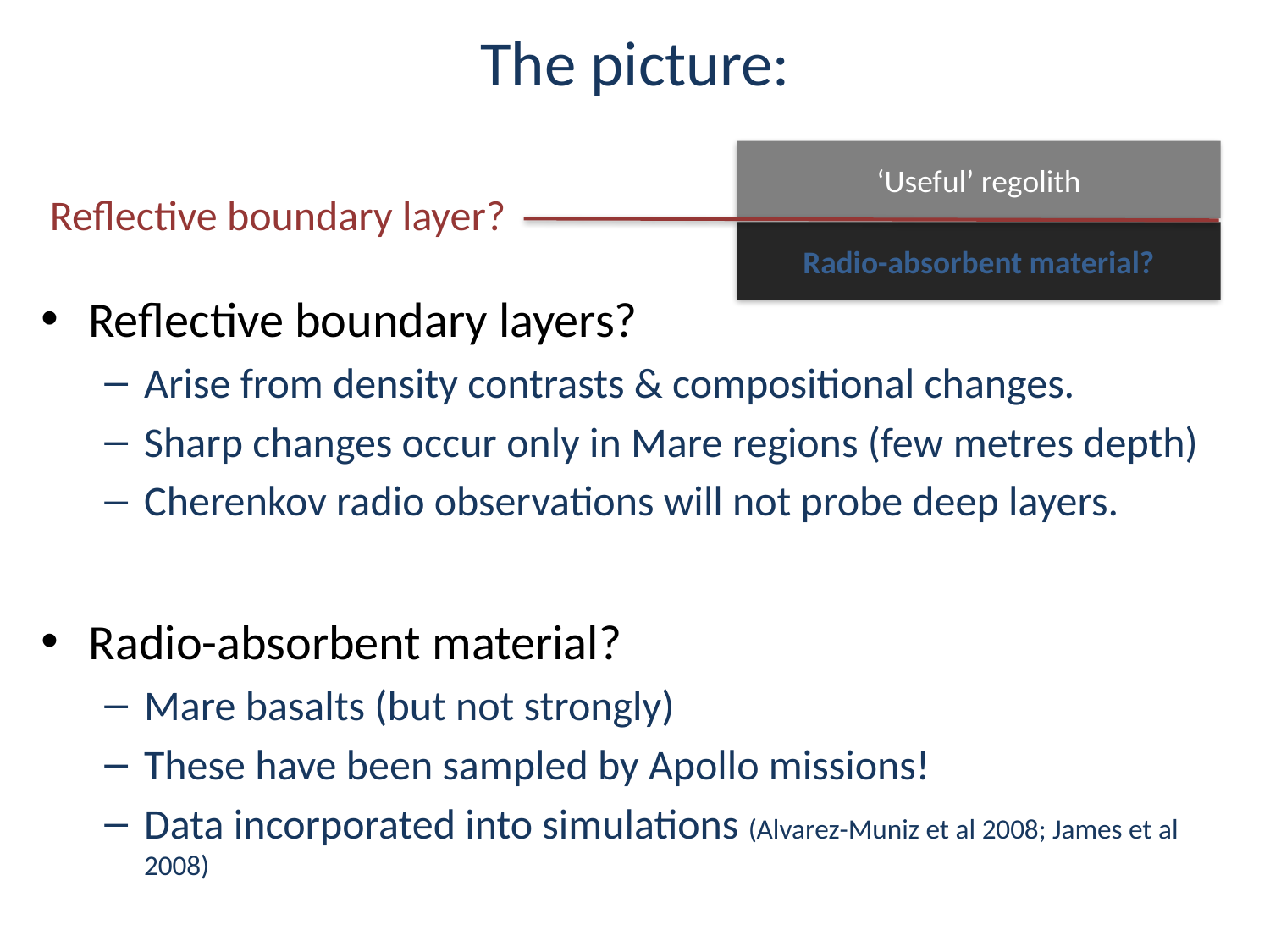

# The picture:
‘Useful’ regolith

Reflective boundary layers?
Arise from density contrasts & compositional changes.
Sharp changes occur only in Mare regions (few metres depth)
Cherenkov radio observations will not probe deep layers.

Radio-absorbent material?
Mare basalts (but not strongly)
These have been sampled by Apollo missions!
Data incorporated into simulations (Alvarez-Muniz et al 2008; James et al 2008)
Reflective boundary layer?
Radio-absorbent material?